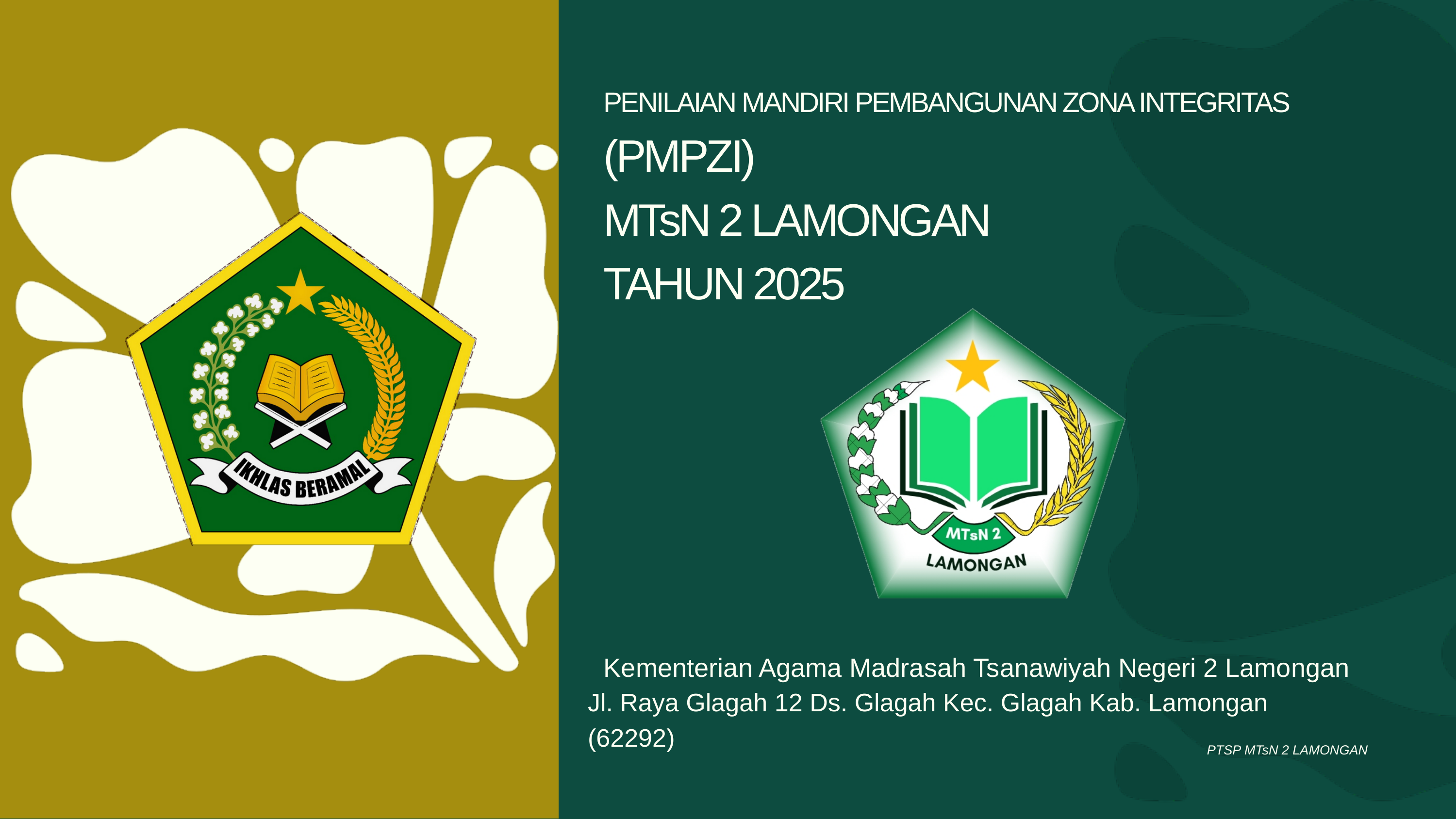

PENILAIAN MANDIRI PEMBANGUNAN ZONA INTEGRITAS
(PMPZI)
MTsN 2 LAMONGAN
TAHUN 2025

Kementerian Agama Madrasah Tsanawiyah Negeri 2 Lamongan

Jl. Raya Glagah 12 Ds. Glagah Kec. Glagah Kab. Lamongan (62292)

PTSP MTsN 2 LAMONGAN